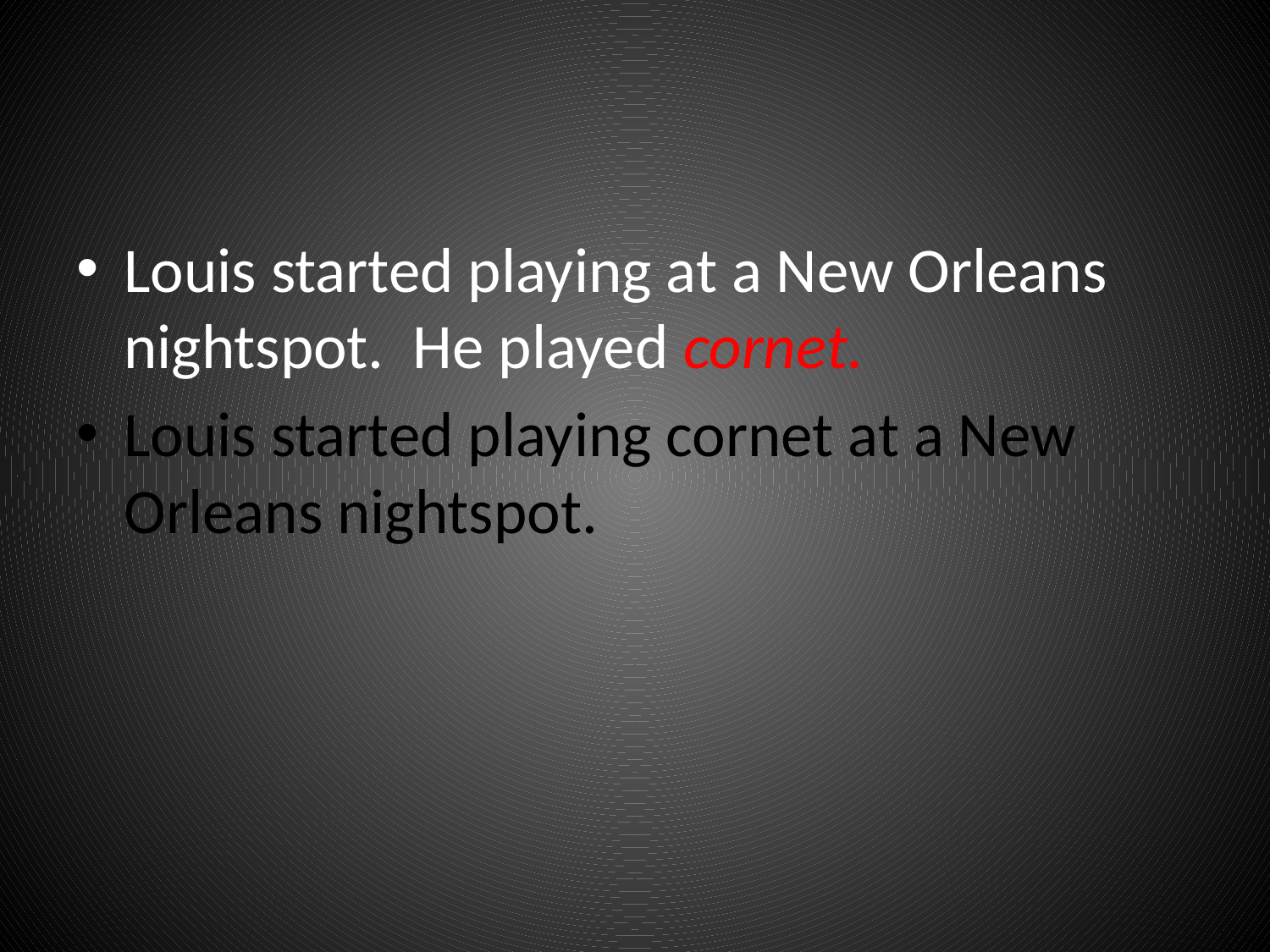

#
Louis started playing at a New Orleans nightspot.  He played cornet.
Louis started playing cornet at a New Orleans nightspot.